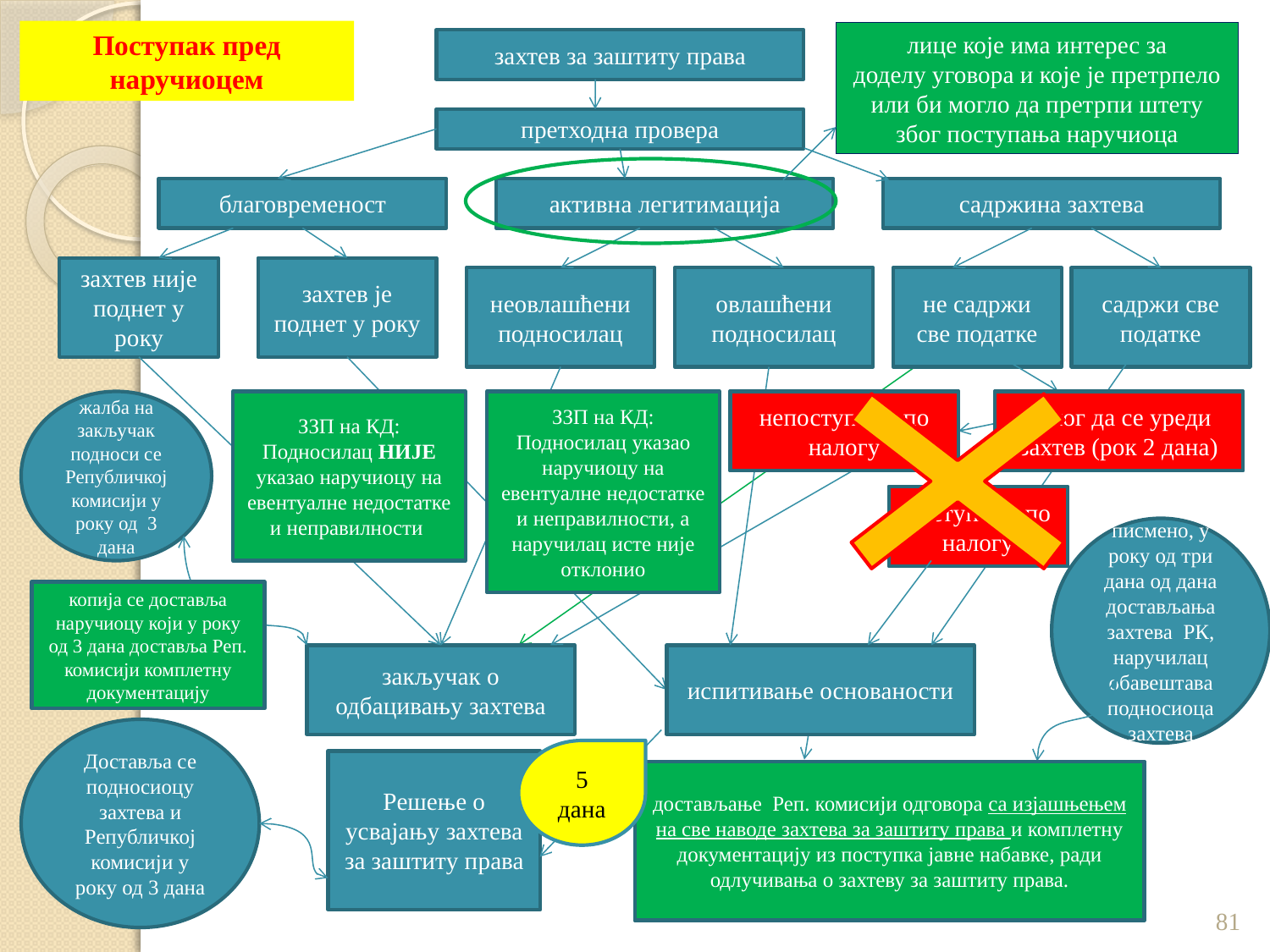

Поступак пред наручиоцем
лице које има интерес за
доделу уговора и које је претрпело или би могло да претрпи штету због поступања наручиоца
захтев за заштиту права
претходна провера

благовременост
активна легитимација
садржина захтева
захтев није поднет у року
захтев је поднет у року
неовлашћени подносилац
овлашћени подносилац
не садржи све податке
садржи све податке

жалба на закључак подноси се Републичкој комисији у року од  3 дана
ЗЗП на КД:
Подносилац НИЈЕ указао наручиоцу на евентуалне недостатке и неправилности
ЗЗП на КД:
Подносилац указао наручиоцу на евентуалне недостатке и неправилности, а наручилац исте није
отклонио
непоступање по налогу
непоступање по налогу
налог да се уреди захтев (рок 2 дана)
налог да се уреди захтев (рок 2 дана)
поступање по налогу
поступање по налогу
писмено, у року од три дана од дана достављања захтева  РК, наручилац обавештава подносиоца захтева
копија се доставља наручиоцу који у року од 3 дана доставља Реп. комисији комплетну документацију
закључак о одбацивању захтева
испитивање основаности
Доставља се подносиоцу захтева и Републичкој комисији у року од 3 дана
5 дана
Решење о усвајању захтева за заштиту права
Достављање одговора на захтев за заштиту права и
комплетне документације из поступка јавне набавке
Републичкој комисији ради одлучивања о захтеву за
заштиту права.
достављање  Реп. комисији одговора са изјашњењем на све наводе захтева за заштиту права и комплетну документацију из поступка јавне набавке, ради одлучивања о захтеву за заштиту права.
81